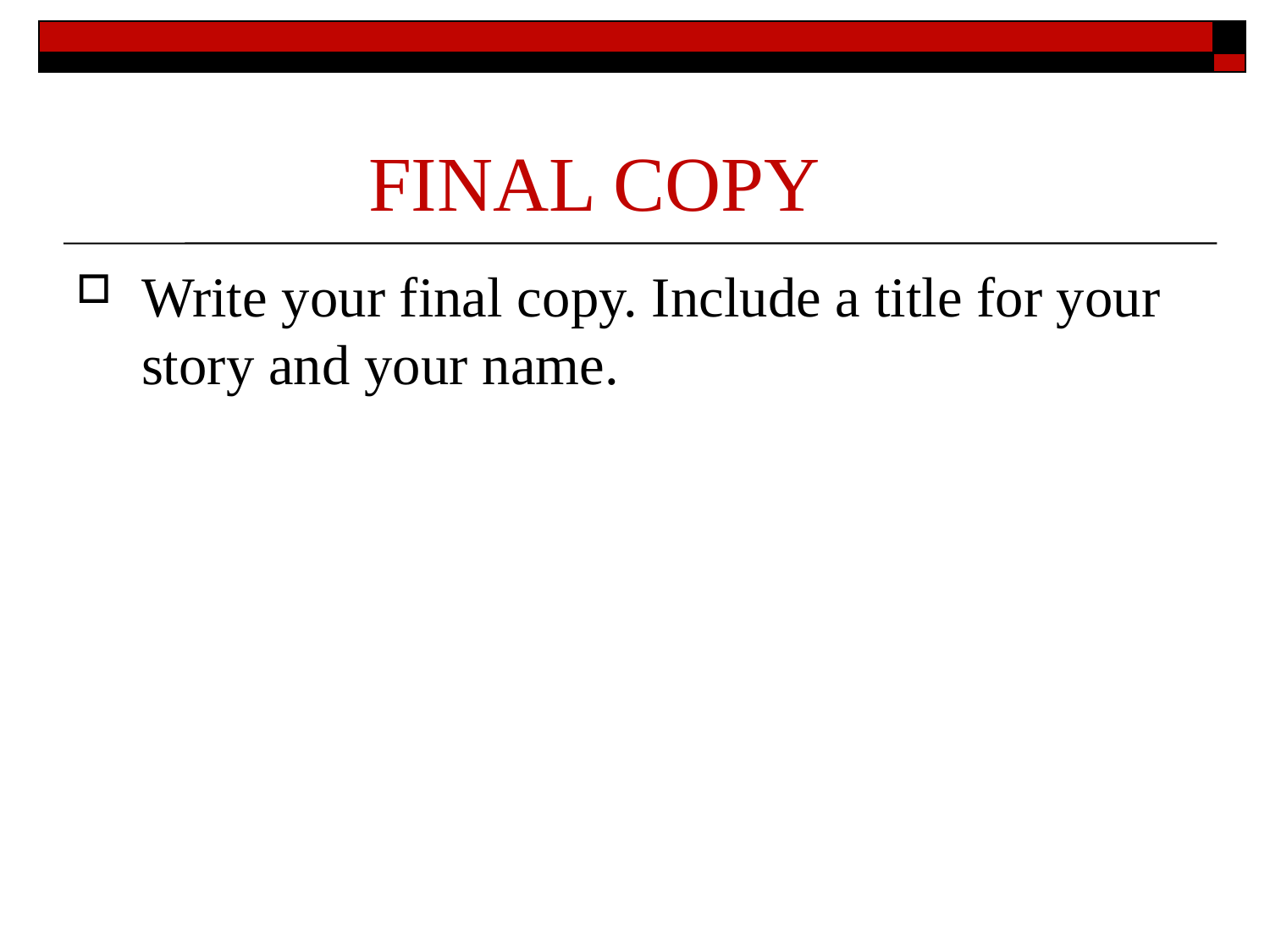

# FINAL COPY
Write your final copy. Include a title for your story and your name.